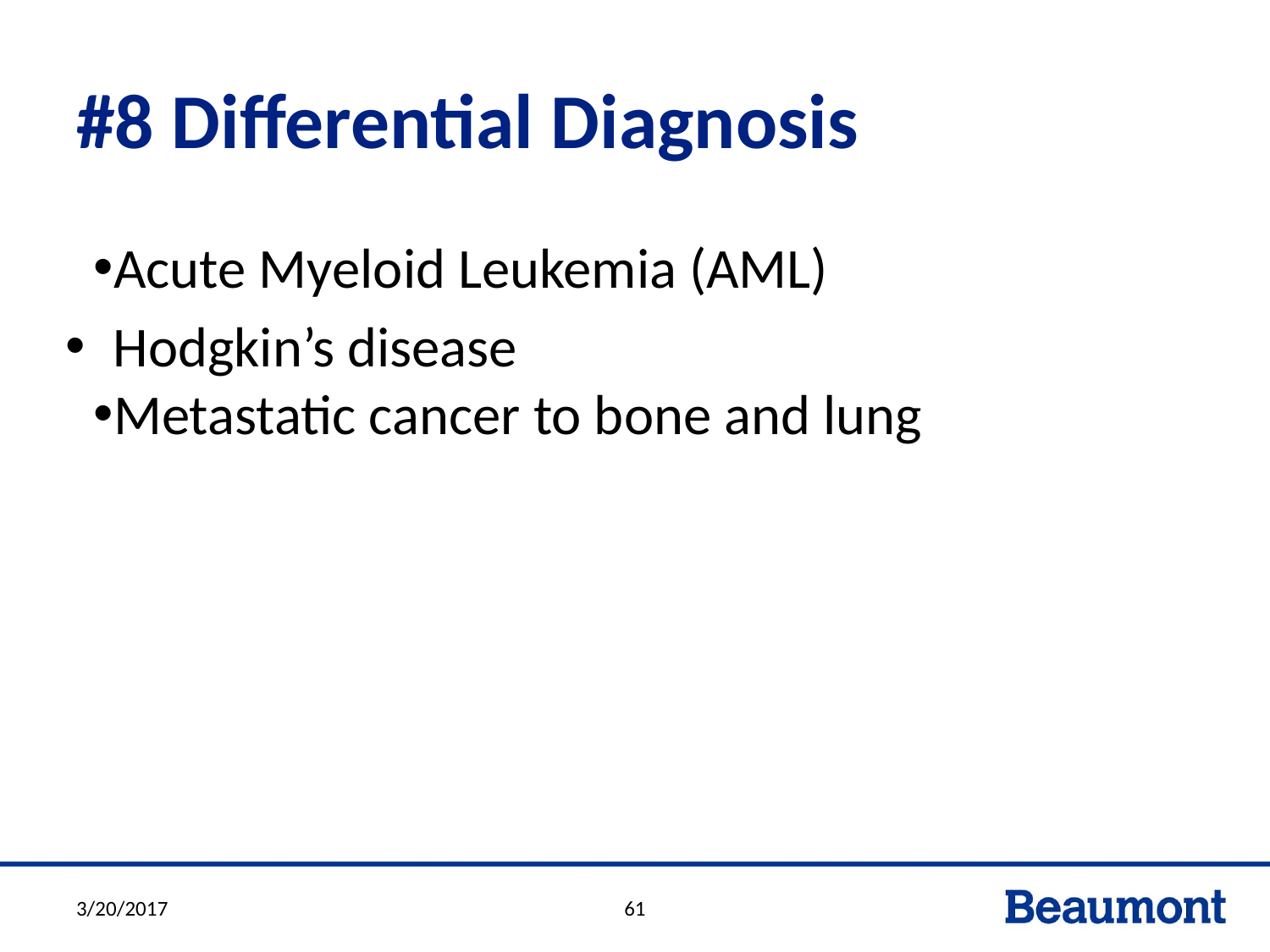

# #8 Differential Diagnosis
Acute Myeloid Leukemia (AML)
Hodgkin’s disease
Metastatic cancer to bone and lung
3/20/2017
61